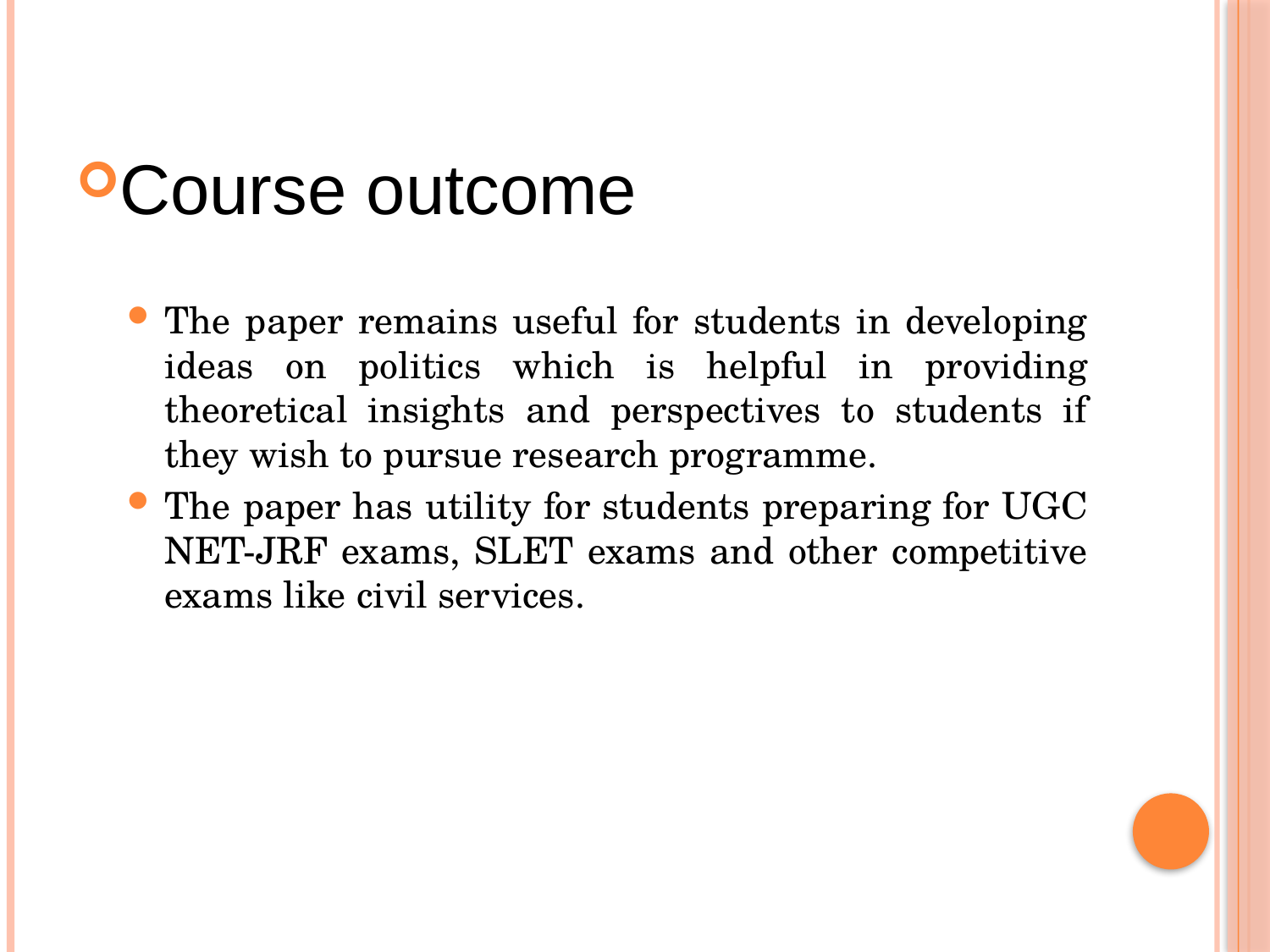

Course outcome

The paper remains useful for students in developing ideas on politics which is helpful in providing theoretical insights and perspectives to students if they wish to pursue research programme.
The paper has utility for students preparing for UGC NET-JRF exams, SLET exams and other competitive exams like civil services.